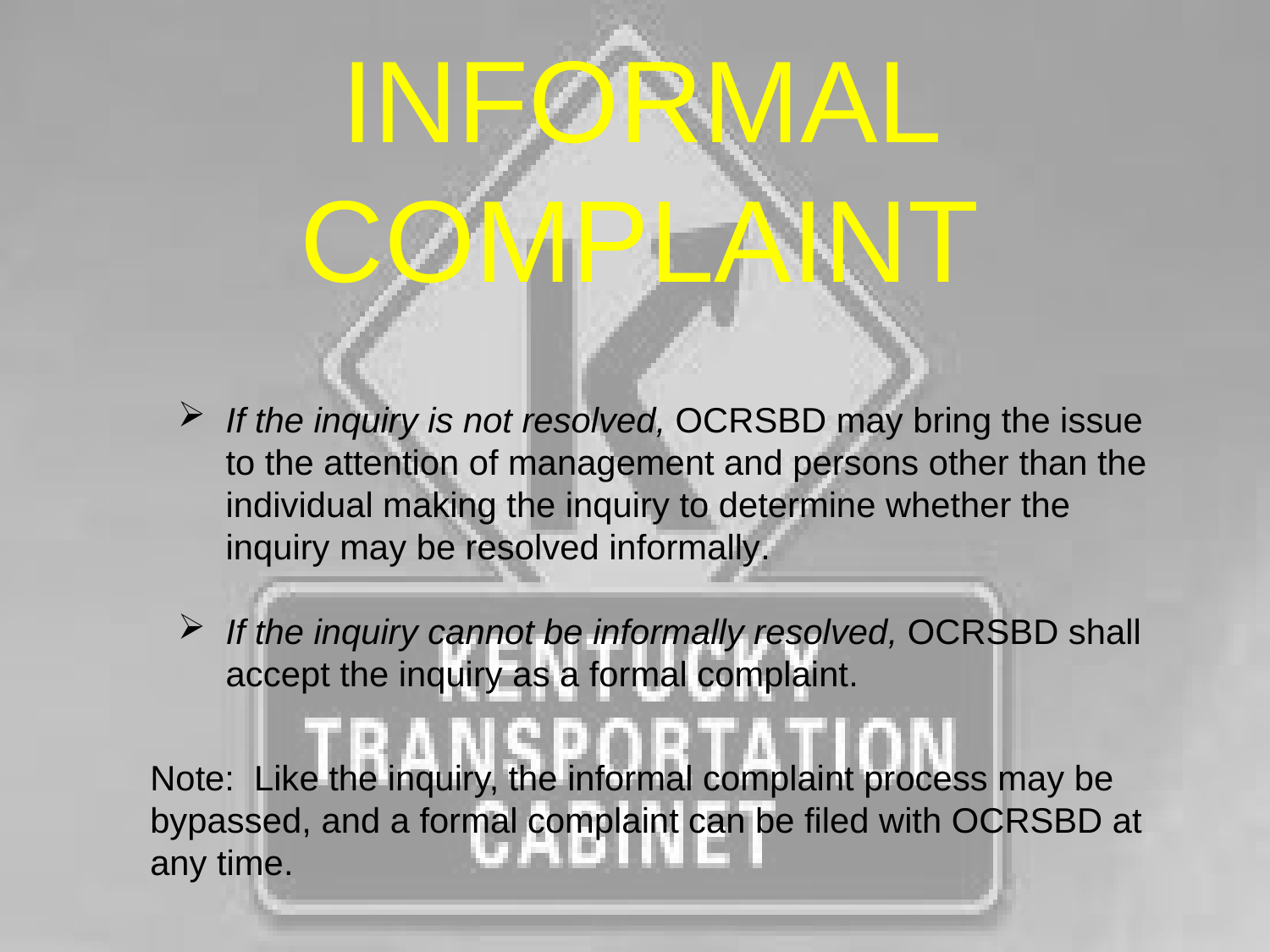

# INFORMAL COMPLAINT
If the inquiry is not resolved, OCRSBD may bring the issue to the attention of management and persons other than the individual making the inquiry to determine whether the inquiry may be resolved informally.

If the inquiry cannot be informally resolved, OCRSBD shall accept the inquiry as a formal complaint.
Note:  Like the inquiry, the informal complaint process may be bypassed, and a formal complaint can be filed with OCRSBD at any time.